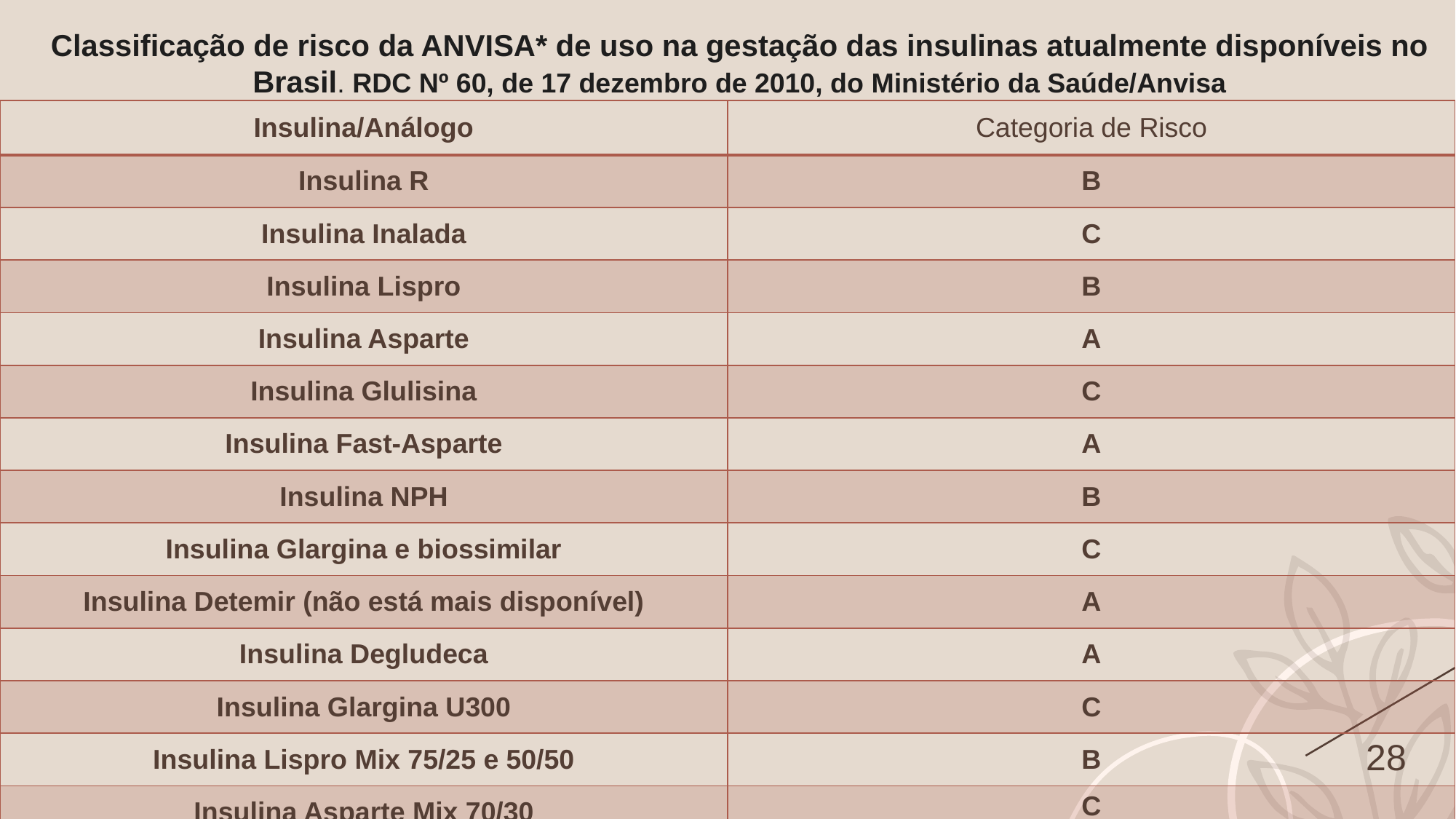

Classificação de risco da ANVISA* de uso na gestação das insulinas atualmente disponíveis no Brasil. RDC Nº 60, de 17 dezembro de 2010, do Ministério da Saúde/Anvisa
| Insulina/Análogo | Categoria de Risco |
| --- | --- |
| Insulina R | B |
| Insulina Inalada | C |
| Insulina Lispro | B |
| Insulina Asparte | A |
| Insulina Glulisina | C |
| Insulina Fast-Asparte | A |
| Insulina NPH | B |
| Insulina Glargina e biossimilar | C |
| Insulina Detemir (não está mais disponível) | A |
| Insulina Degludeca | A |
| Insulina Glargina U300 | C |
| Insulina Lispro Mix 75/25 e 50/50 | B |
| Insulina Asparte Mix 70/30 | C |
28